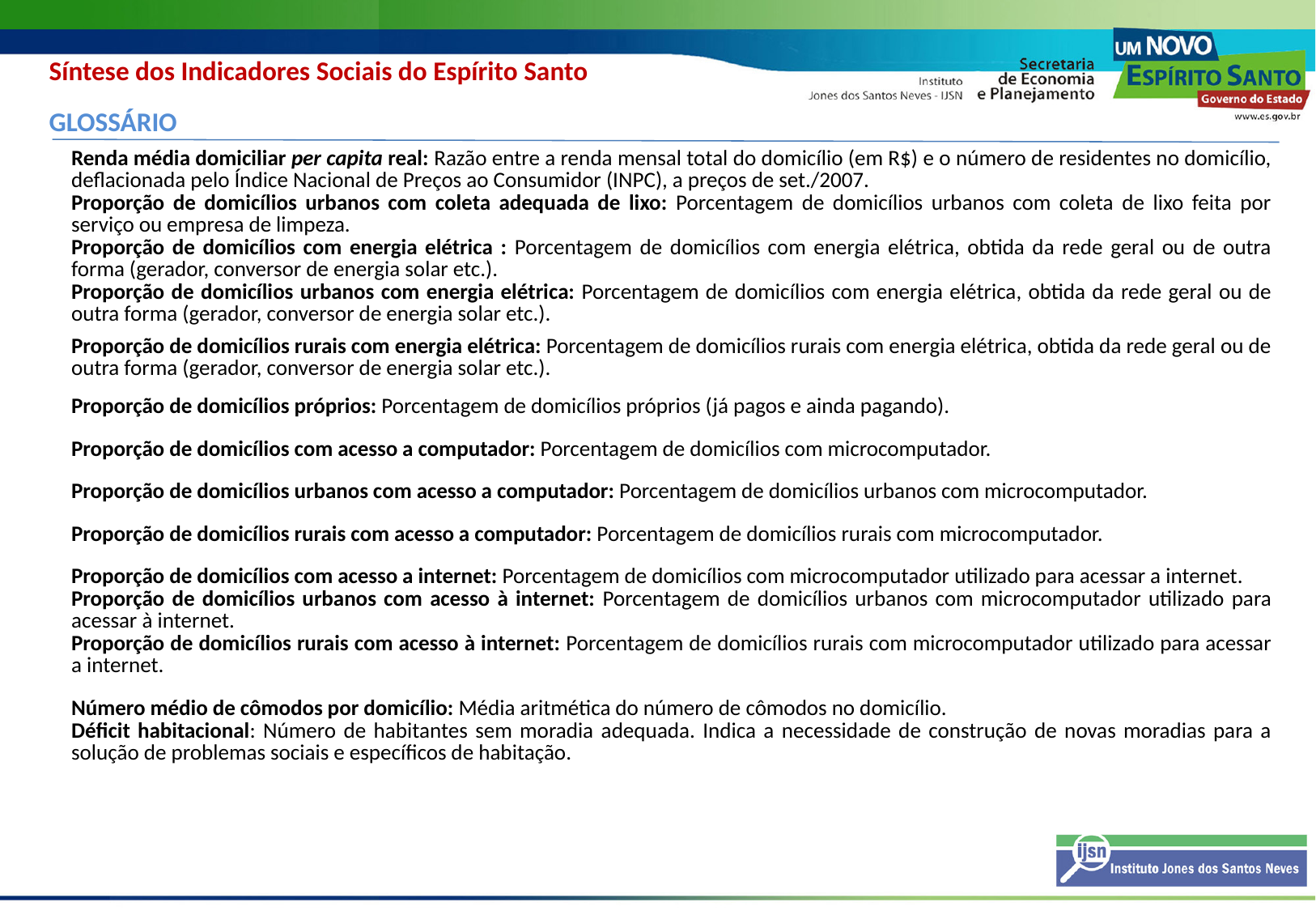

Síntese dos Indicadores Sociais do Espírito Santo

GLOSSÁRIO

| Renda média domiciliar per capita real: Razão entre a renda mensal total do domicílio (em R$) e o número de residentes no domicílio, deflacionada pelo Índice Nacional de Preços ao Consumidor (INPC), a preços de set./2007. |
| --- |
| Proporção de domicílios urbanos com coleta adequada de lixo: Porcentagem de domicílios urbanos com coleta de lixo feita por serviço ou empresa de limpeza. |
| Proporção de domicílios com energia elétrica : Porcentagem de domicílios com energia elétrica, obtida da rede geral ou de outra forma (gerador, conversor de energia solar etc.). |
| Proporção de domicílios urbanos com energia elétrica: Porcentagem de domicílios com energia elétrica, obtida da rede geral ou de outra forma (gerador, conversor de energia solar etc.). |
| Proporção de domicílios rurais com energia elétrica: Porcentagem de domicílios rurais com energia elétrica, obtida da rede geral ou de outra forma (gerador, conversor de energia solar etc.). |
| Proporção de domicílios próprios: Porcentagem de domicílios próprios (já pagos e ainda pagando). |
| Proporção de domicílios com acesso a computador: Porcentagem de domicílios com microcomputador. |
| Proporção de domicílios urbanos com acesso a computador: Porcentagem de domicílios urbanos com microcomputador. |
| Proporção de domicílios rurais com acesso a computador: Porcentagem de domicílios rurais com microcomputador. |
| Proporção de domicílios com acesso a internet: Porcentagem de domicílios com microcomputador utilizado para acessar a internet. |
| Proporção de domicílios urbanos com acesso à internet: Porcentagem de domicílios urbanos com microcomputador utilizado para acessar à internet. |
| Proporção de domicílios rurais com acesso à internet: Porcentagem de domicílios rurais com microcomputador utilizado para acessar a internet. |
| Número médio de cômodos por domicílio: Média aritmética do número de cômodos no domicílio. |
| Déficit habitacional: Número de habitantes sem moradia adequada. Indica a necessidade de construção de novas moradias para a solução de problemas sociais e específicos de habitação. |
|  |